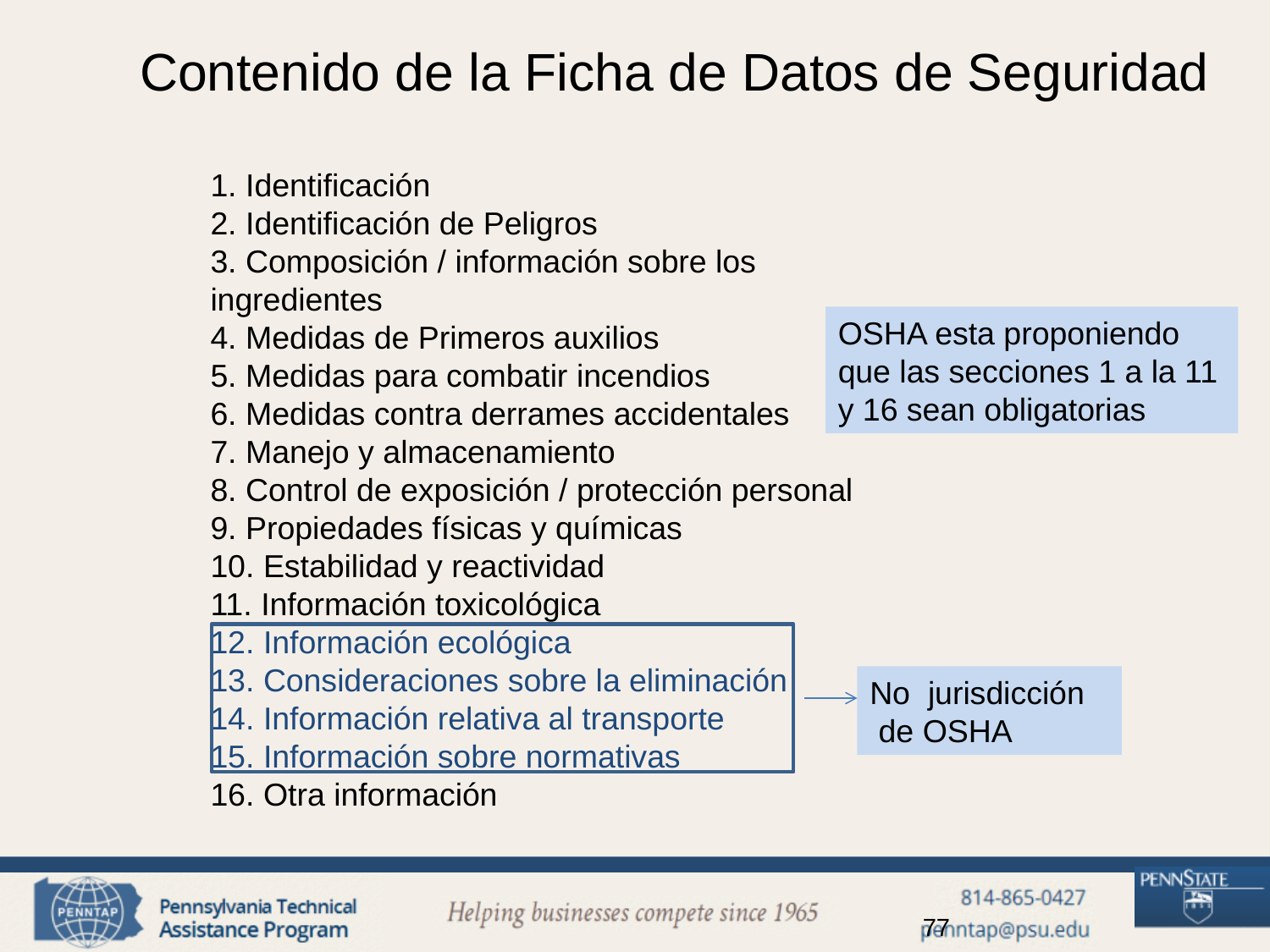

# Contenido de la Ficha de Datos de Seguridad
	1. Identificación
2. Identificación de Peligros
3. Composición / información sobre los ingredientes
4. Medidas de Primeros auxilios
5. Medidas para combatir incendios
6. Medidas contra derrames accidentales
7. Manejo y almacenamiento
8. Control de exposición / protección personal
9. Propiedades físicas y químicas
10. Estabilidad y reactividad
11. Información toxicológica
12. Información ecológica
13. Consideraciones sobre la eliminación
14. Información relativa al transporte
15. Información sobre normativas
16. Otra información

OSHA esta proponiendo que las secciones 1 a la 11 y 16 sean obligatorias

No  jurisdicción
 de OSHA
77